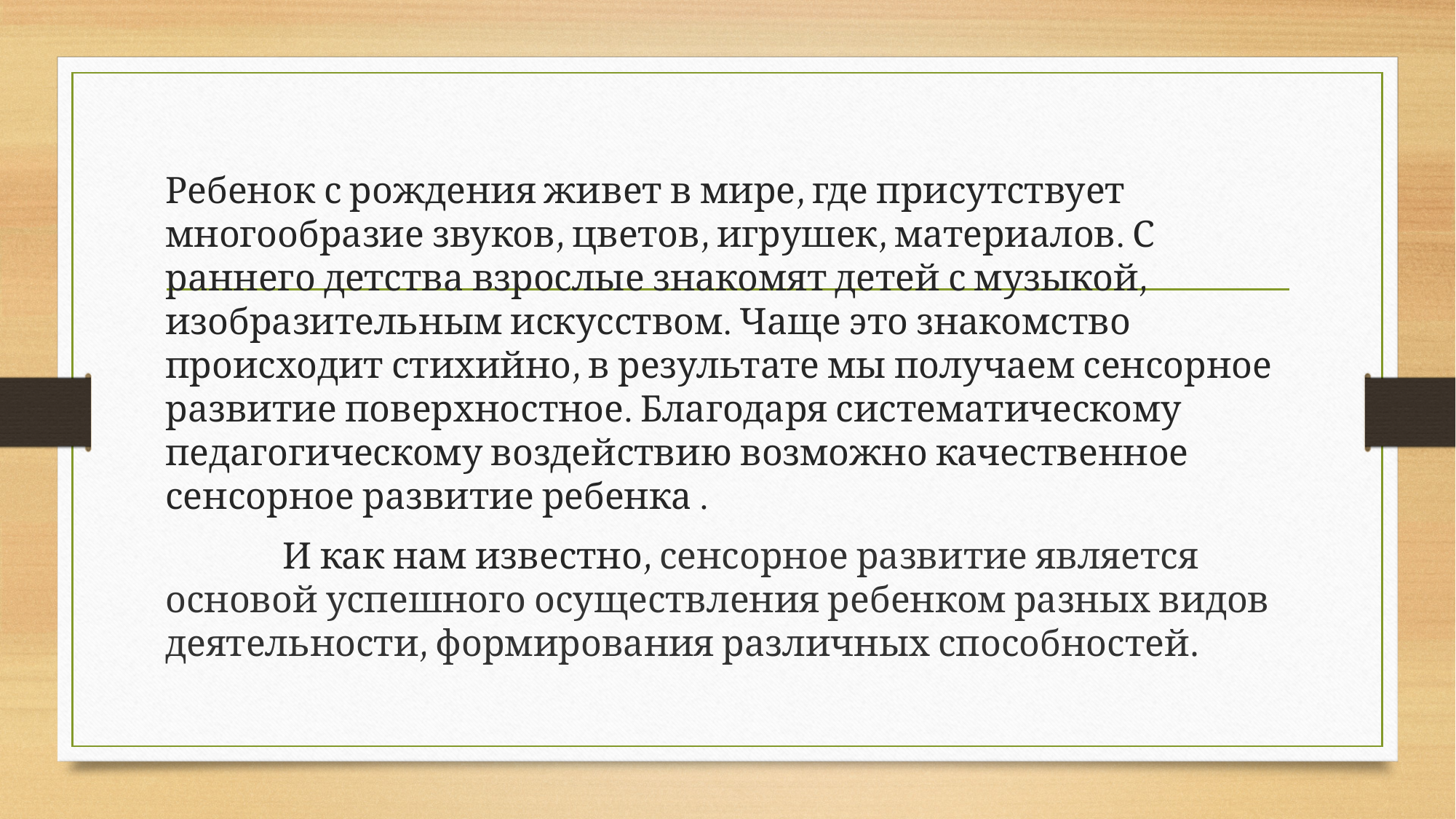

Ребенок с рождения живет в мире, где присутствует многообразие звуков, цветов, игрушек, материалов. С раннего детства взрослые знакомят детей с музыкой, изобразительным искусством. Чаще это знакомство происходит стихийно, в результате мы получаем сенсорное развитие поверхностное. Благодаря систематическому педагогическому воздействию возможно качественное сенсорное развитие ребенка .
	 И как нам известно, сенсорное развитие является основой успешного осуществления ребенком разных видов деятельности, формирования различных способностей.